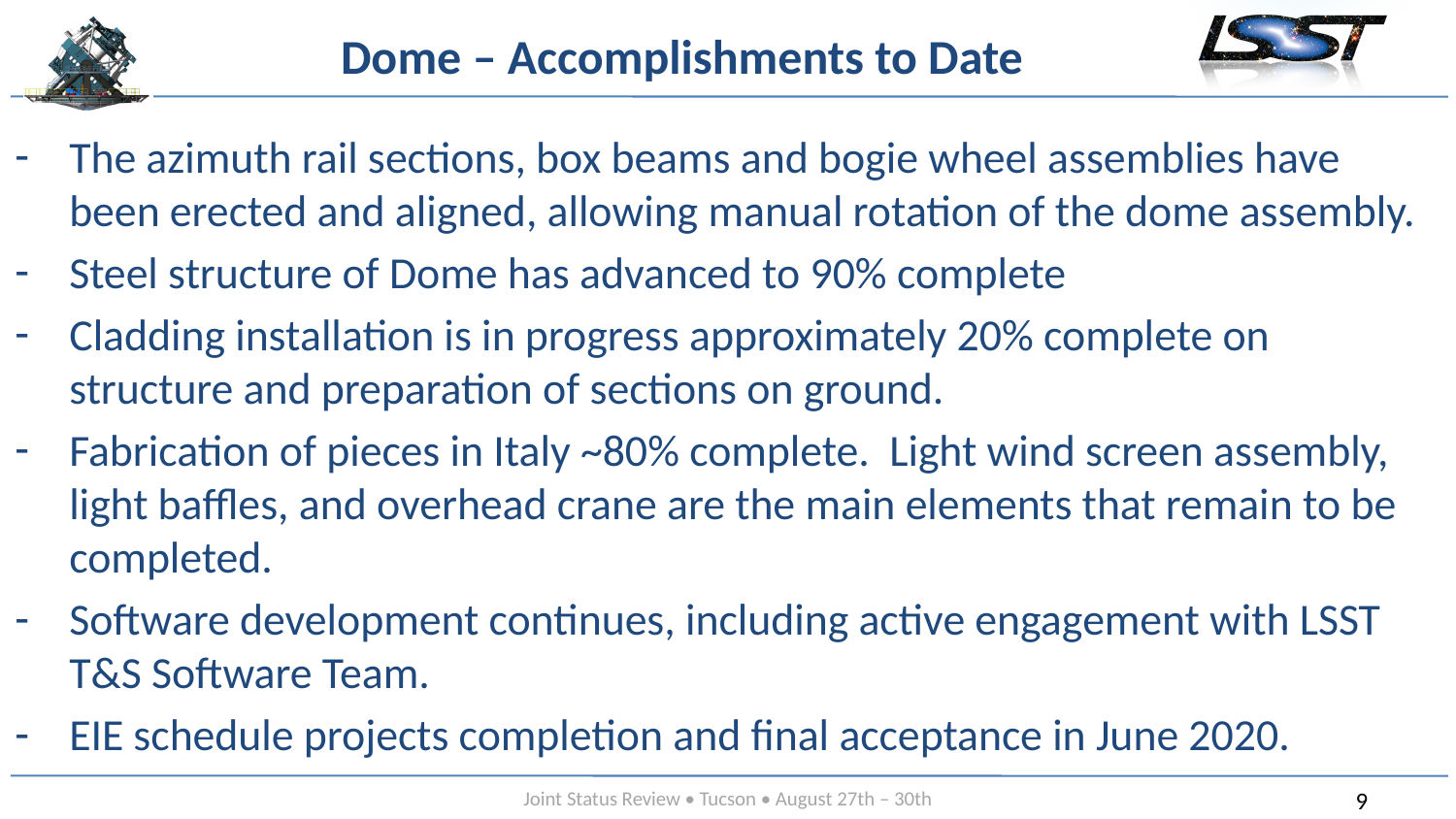

# Dome – Accomplishments to Date
The azimuth rail sections, box beams and bogie wheel assemblies have been erected and aligned, allowing manual rotation of the dome assembly.
Steel structure of Dome has advanced to 90% complete
Cladding installation is in progress approximately 20% complete on structure and preparation of sections on ground.
Fabrication of pieces in Italy ~80% complete.  Light wind screen assembly, light baffles, and overhead crane are the main elements that remain to be completed.
Software development continues, including active engagement with LSST T&S Software Team.
EIE schedule projects completion and final acceptance in June 2020.